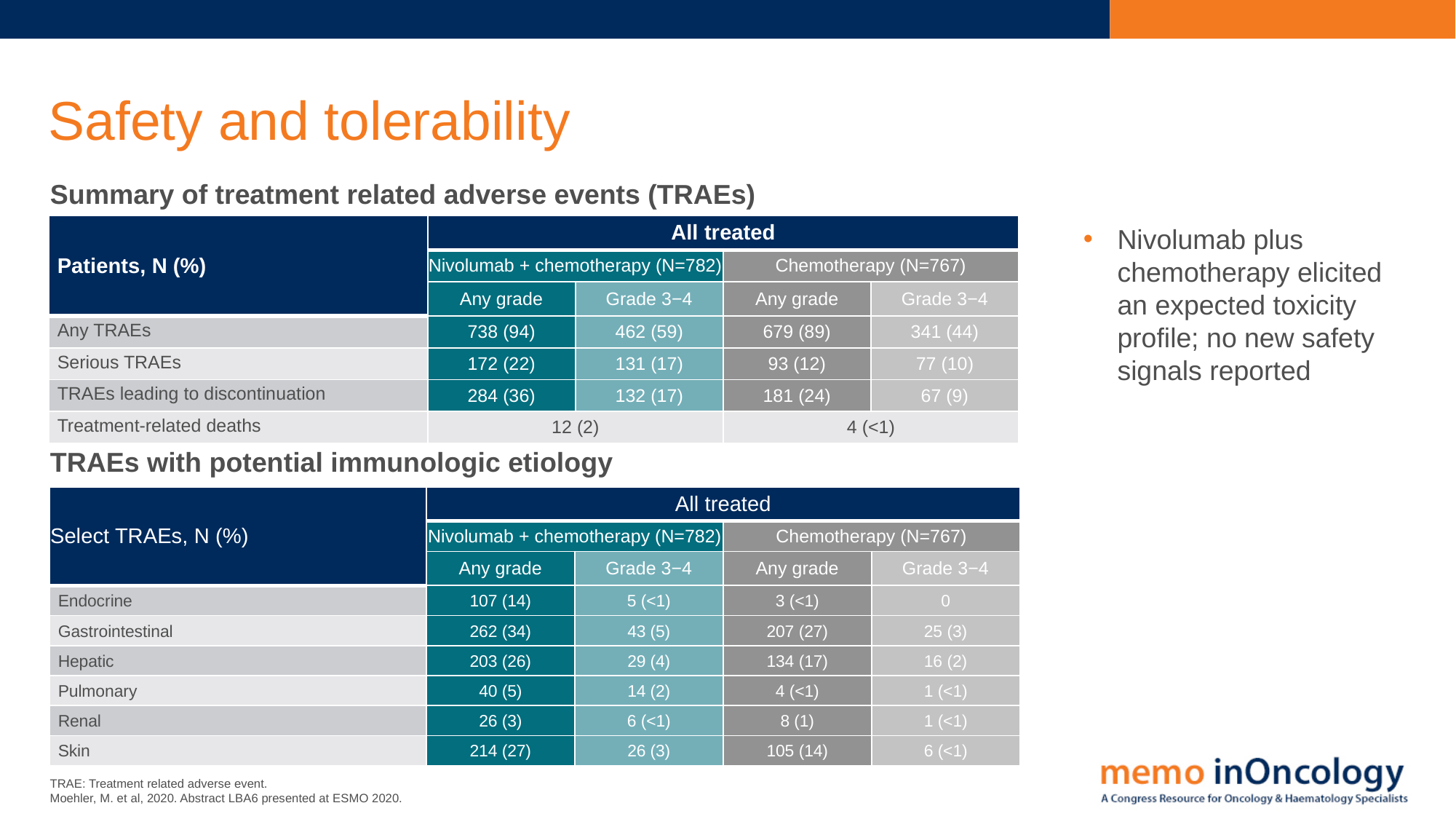

# Safety and tolerability
Summary of treatment related adverse events (TRAEs)
| Patients, N (%) | All treated |  |  |  |
| --- | --- | --- | --- | --- |
|  | Nivolumab + chemotherapy (N=782) |  | Chemotherapy (N=767) |  |
|  | Any grade | Grade 3−4 | Any grade | Grade 3−4 |
| Any TRAEs | 738 (94) | 462 (59) | 679 (89) | 341 (44) |
| Serious TRAEs | 172 (22) | 131 (17) | 93 (12) | 77 (10) |
| TRAEs leading to discontinuation | 284 (36) | 132 (17) | 181 (24) | 67 (9) |
| Treatment-related deaths | 12 (2) |  | 4 (<1) |  |
Nivolumab plus chemotherapy elicited an expected toxicity profile; no new safety signals reported
TRAEs with potential immunologic etiology
| Select TRAEs, N (%) | All treated |  |  |  |
| --- | --- | --- | --- | --- |
|  | Nivolumab + chemotherapy (N=782) |  | Chemotherapy (N=767) |  |
|  | Any grade | Grade 3−4 | Any grade | Grade 3−4 |
| Endocrine | 107 (14) | 5 (<1) | 3 (<1) | 0 |
| Gastrointestinal | 262 (34) | 43 (5) | 207 (27) | 25 (3) |
| Hepatic | 203 (26) | 29 (4) | 134 (17) | 16 (2) |
| Pulmonary | 40 (5) | 14 (2) | 4 (<1) | 1 (<1) |
| Renal | 26 (3) | 6 (<1) | 8 (1) | 1 (<1) |
| Skin | 214 (27) | 26 (3) | 105 (14) | 6 (<1) |
TRAE: Treatment related adverse event.
Moehler, M. et al, 2020. Abstract LBA6 presented at ESMO 2020.